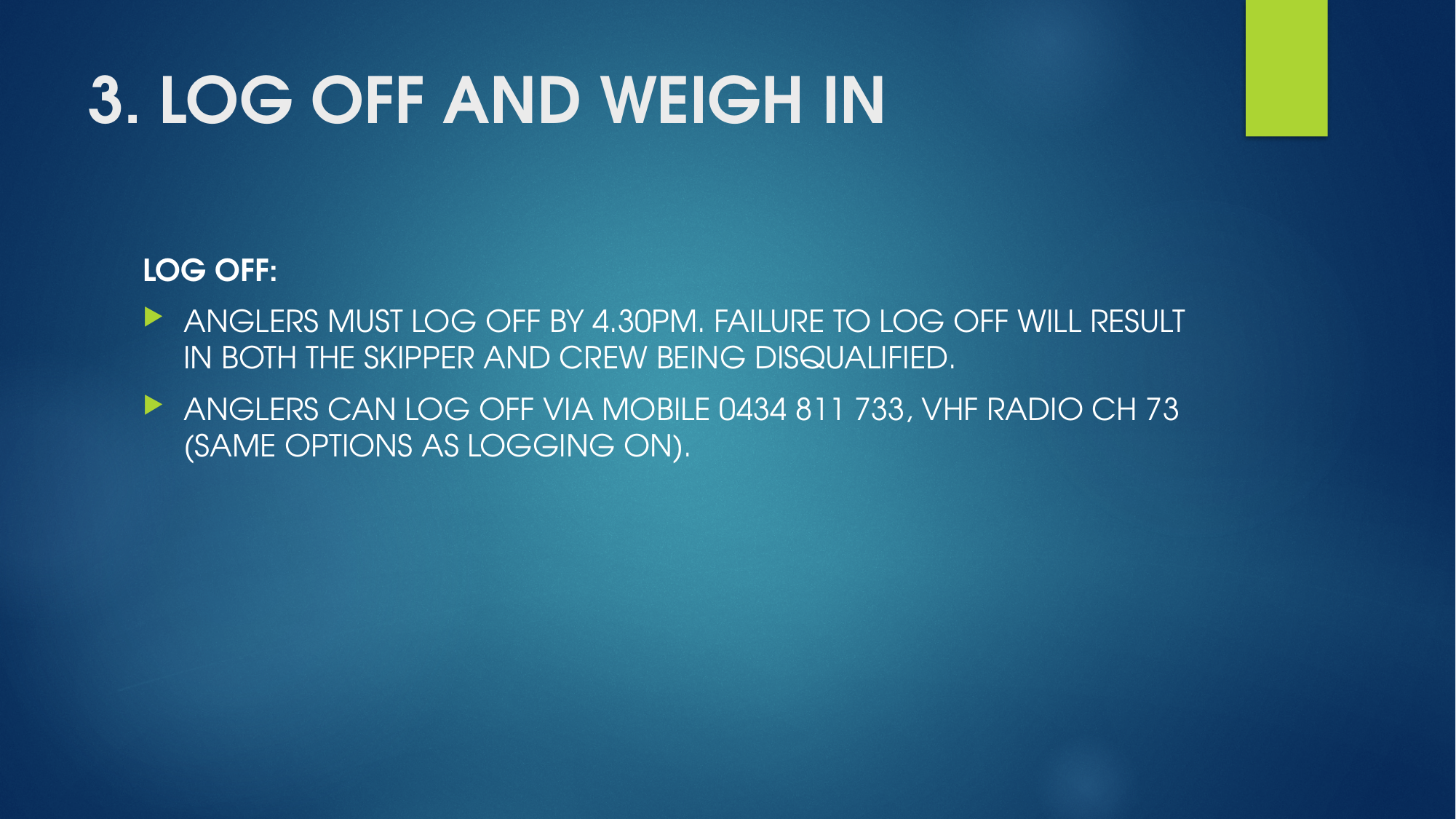

# 3. LOG OFF AND WEIGH IN
LOG OFF:
ANGLERS MUST LOG OFF BY 4.30PM. FAILURE TO LOG OFF WILL RESULT IN BOTH THE SKIPPER AND CREW BEING DISQUALIFIED.
ANGLERS CAN LOG OFF VIA MOBILE 0434 811 733, VHF RADIO CH 73 (SAME OPTIONS AS LOGGING ON).